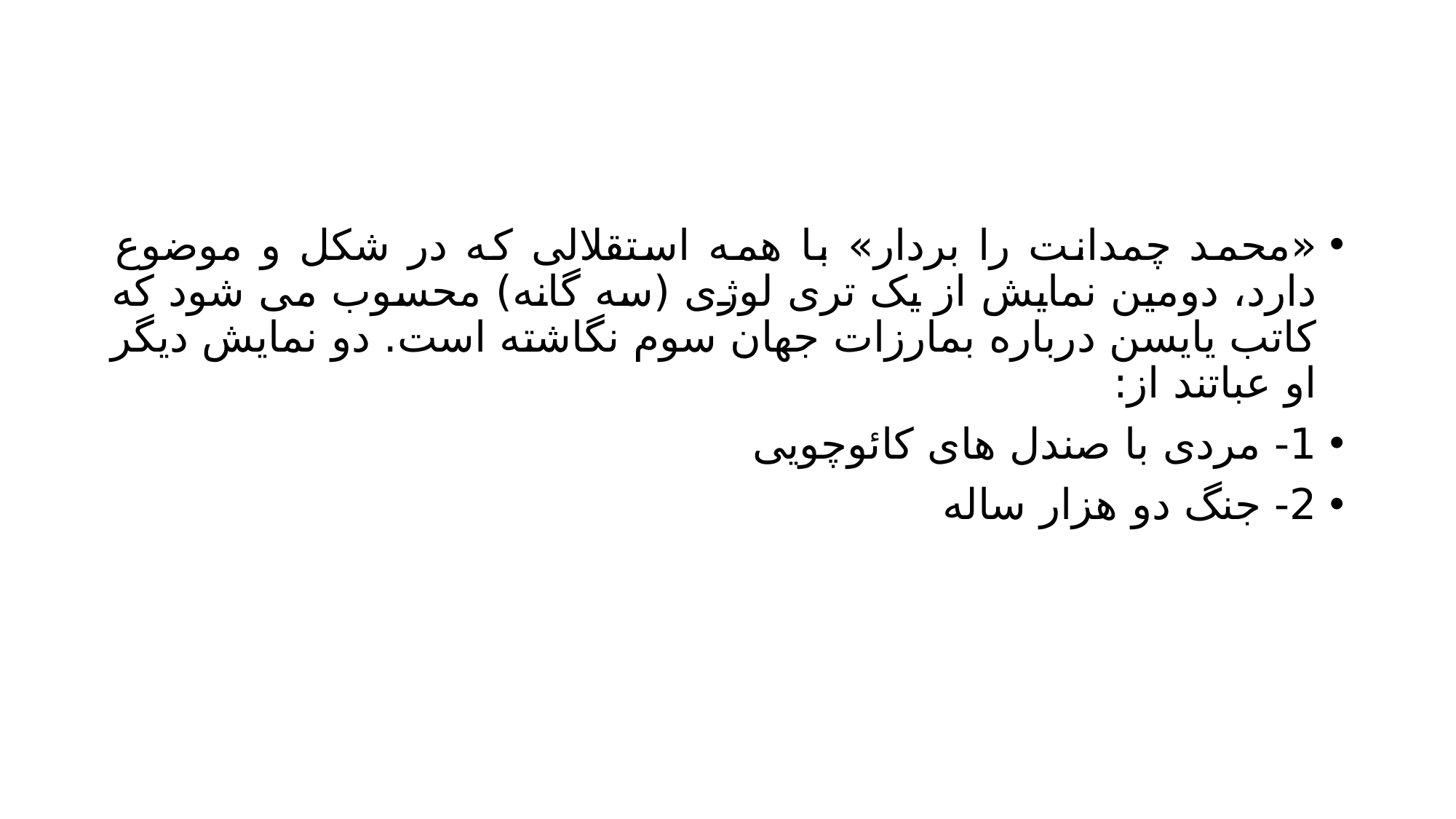

#
«محمد چمدانت را بردار» با همه استقلالی که در شکل و موضوع دارد، دومین نمایش از یک تری لوژی (سه گانه) محسوب می شود که کاتب یایسن درباره بمارزات جهان سوم نگاشته است. دو نمایش دیگر او عباتند از:
1- مردی با صندل های کائوچویی
2- جنگ دو هزار ساله